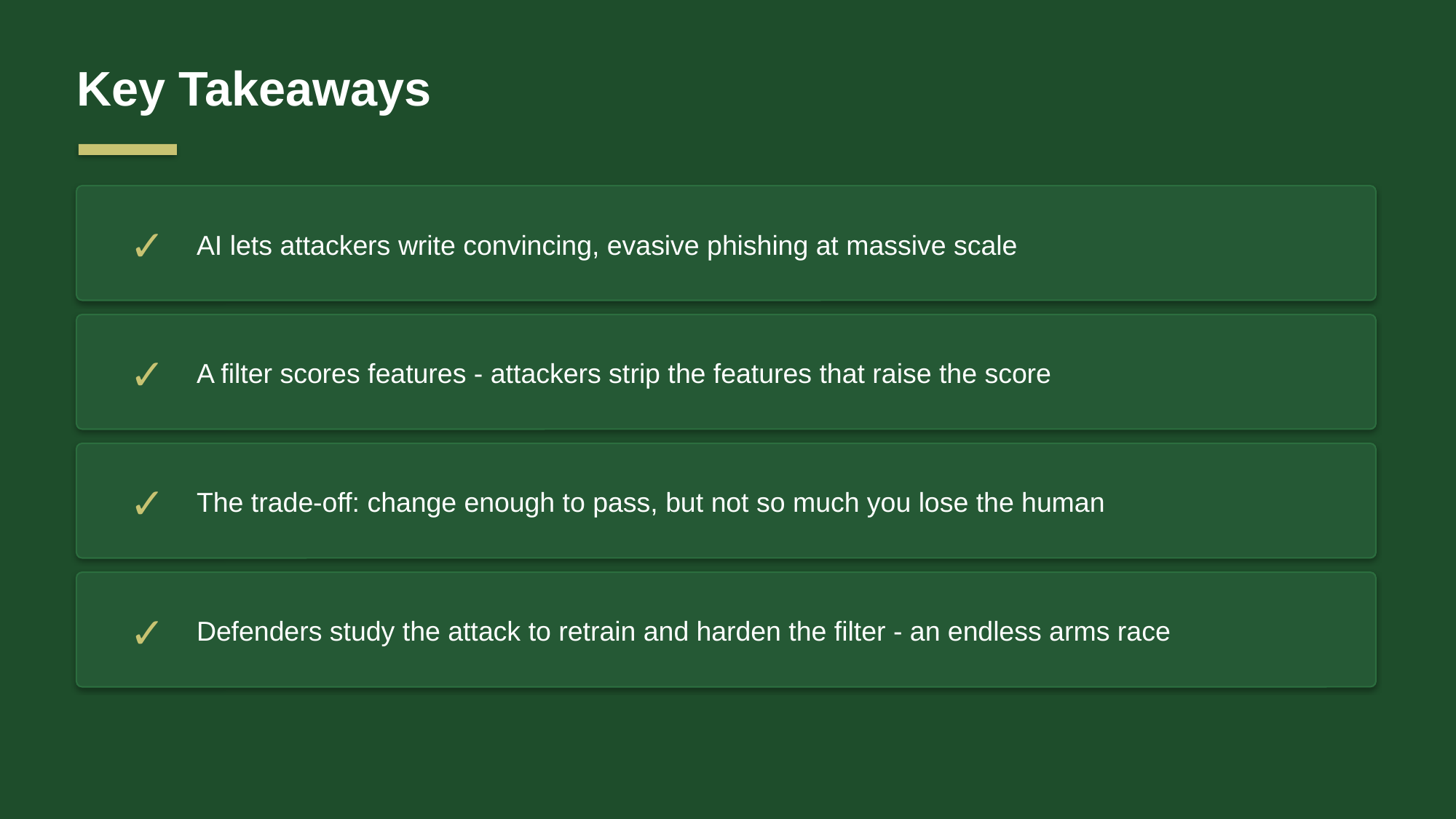

Key Takeaways

✓
AI lets attackers write convincing, evasive phishing at massive scale

✓
A filter scores features - attackers strip the features that raise the score

✓
The trade-off: change enough to pass, but not so much you lose the human

✓
Defenders study the attack to retrain and harden the filter - an endless arms race